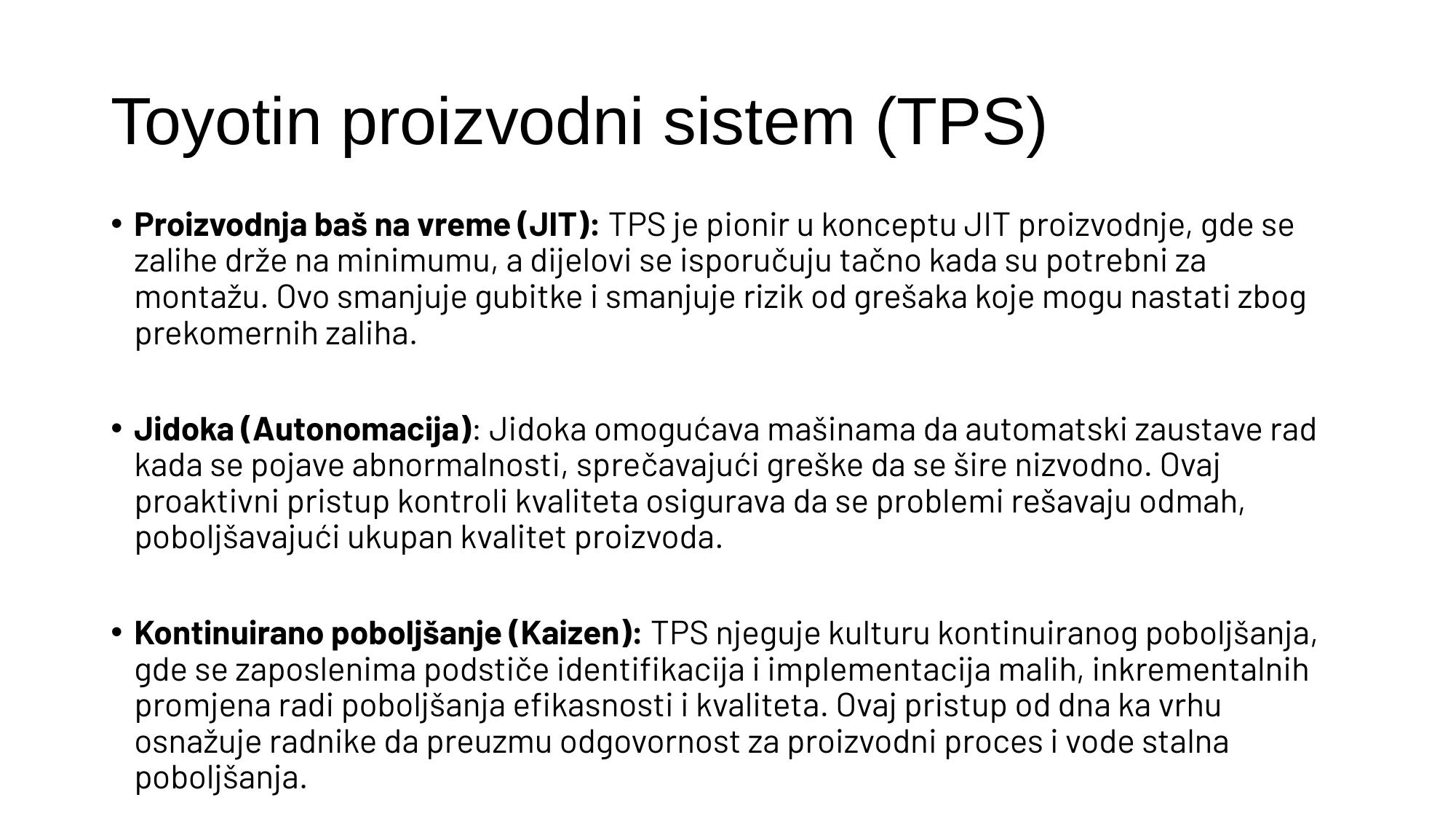

# Toyotin proizvodni sistem (TPS)
Proizvodnja baš na vreme (JIT): TPS je pionir u konceptu JIT proizvodnje, gde se zalihe drže na minimumu, a dijelovi se isporučuju tačno kada su potrebni za montažu. Ovo smanjuje gubitke i smanjuje rizik od grešaka koje mogu nastati zbog prekomernih zaliha.

Jidoka (Autonomacija): Jidoka omogućava mašinama da automatski zaustave rad kada se pojave abnormalnosti, sprečavajući greške da se šire nizvodno. Ovaj proaktivni pristup kontroli kvaliteta osigurava da se problemi rešavaju odmah, poboljšavajući ukupan kvalitet proizvoda.

Kontinuirano poboljšanje (Kaizen): TPS njeguje kulturu kontinuiranog poboljšanja, gde se zaposlenima podstiče identifikacija i implementacija malih, inkrementalnih promjena radi poboljšanja efikasnosti i kvaliteta. Ovaj pristup od dna ka vrhu osnažuje radnike da preuzmu odgovornost za proizvodni proces i vode stalna poboljšanja.